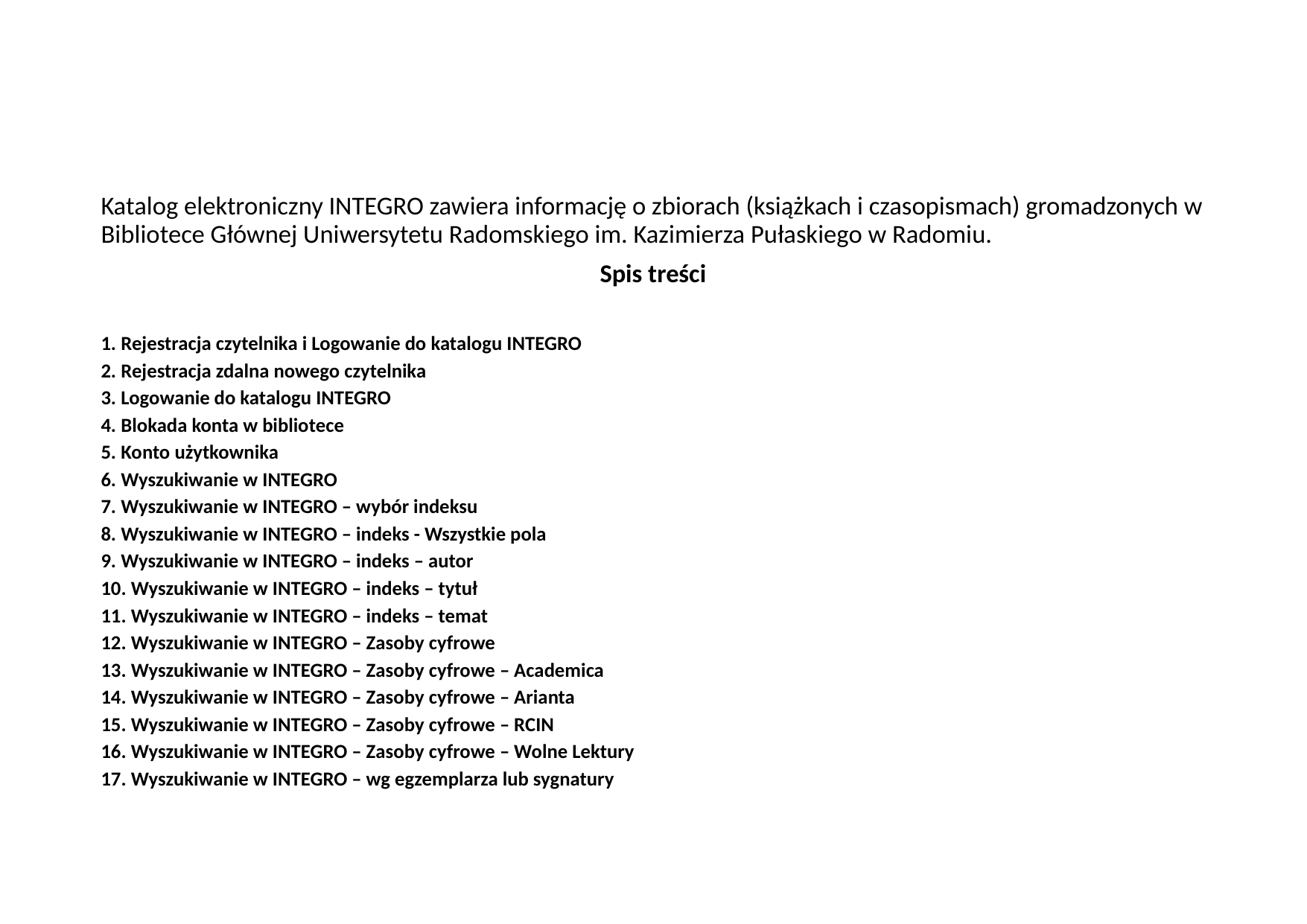

Katalog elektroniczny INTEGRO zawiera informację o zbiorach (książkach i czasopismach) gromadzonych w Bibliotece Głównej Uniwersytetu Radomskiego im. Kazimierza Pułaskiego w Radomiu.
Spis treści

1. Rejestracja czytelnika i Logowanie do katalogu INTEGRO
2. Rejestracja zdalna nowego czytelnika
3. Logowanie do katalogu INTEGRO
4. Blokada konta w bibliotece
5. Konto użytkownika
6. Wyszukiwanie w INTEGRO
7. Wyszukiwanie w INTEGRO – wybór indeksu
8. Wyszukiwanie w INTEGRO – indeks - Wszystkie pola
9. Wyszukiwanie w INTEGRO – indeks – autor
10. Wyszukiwanie w INTEGRO – indeks – tytuł
11. Wyszukiwanie w INTEGRO – indeks – temat
12. Wyszukiwanie w INTEGRO – Zasoby cyfrowe
13. Wyszukiwanie w INTEGRO – Zasoby cyfrowe – Academica
14. Wyszukiwanie w INTEGRO – Zasoby cyfrowe – Arianta
15. Wyszukiwanie w INTEGRO – Zasoby cyfrowe – RCIN
16. Wyszukiwanie w INTEGRO – Zasoby cyfrowe – Wolne Lektury
17. Wyszukiwanie w INTEGRO – wg egzemplarza lub sygnatury